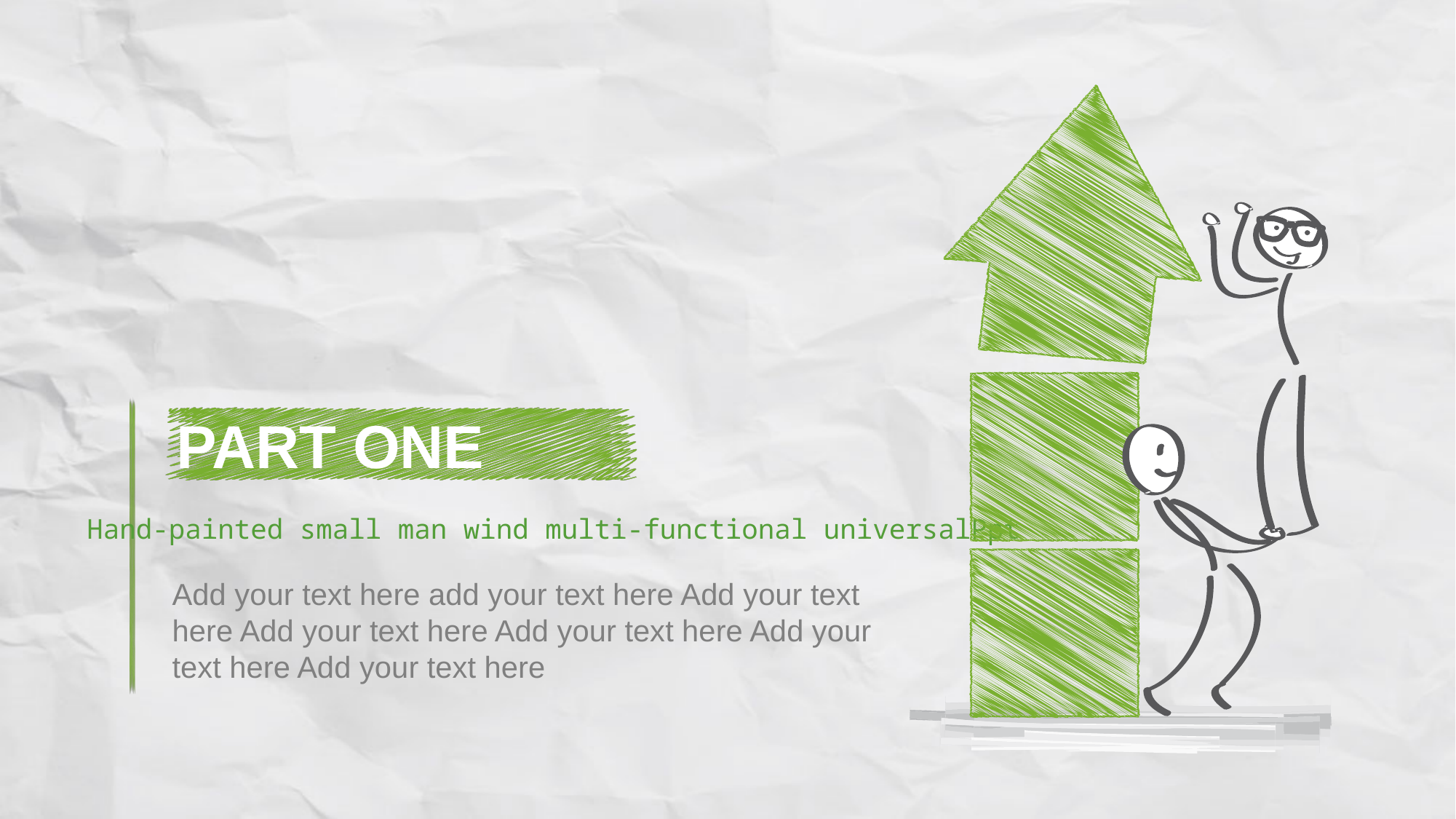

PART ONE
Hand-painted small man wind multi-functional universalPpt
Add your text here add your text here Add your text here Add your text here Add your text here Add your text here Add your text here